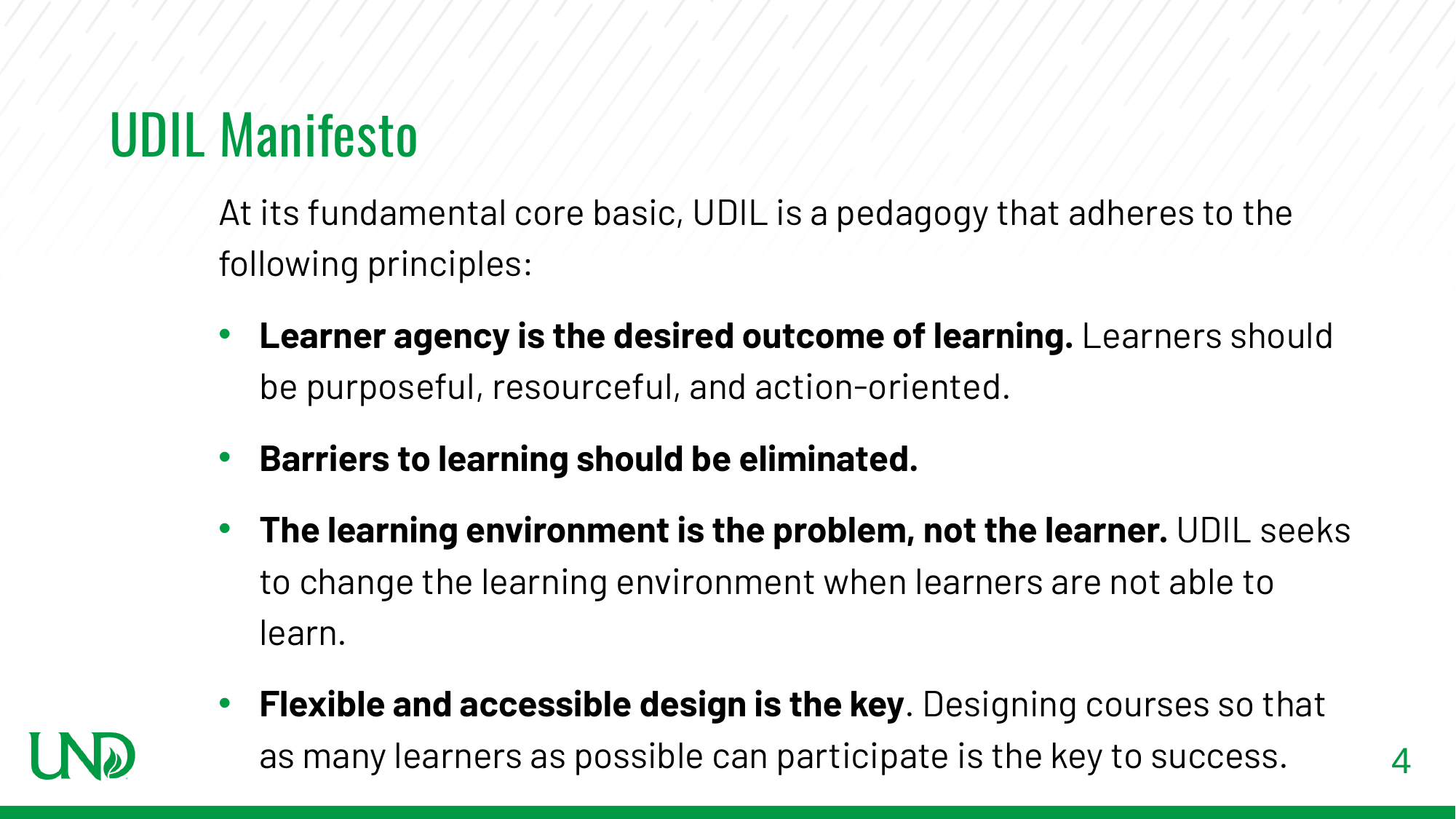

# UDIL Manifesto
At its fundamental core basic, UDIL is a pedagogy that adheres to the following principles:
Learner agency is the desired outcome of learning. Learners should be purposeful, resourceful, and action-oriented.
Barriers to learning should be eliminated.
The learning environment is the problem, not the learner. UDIL seeks to change the learning environment when learners are not able to learn.
Flexible and accessible design is the key. Designing courses so that as many learners as possible can participate is the key to success.

4